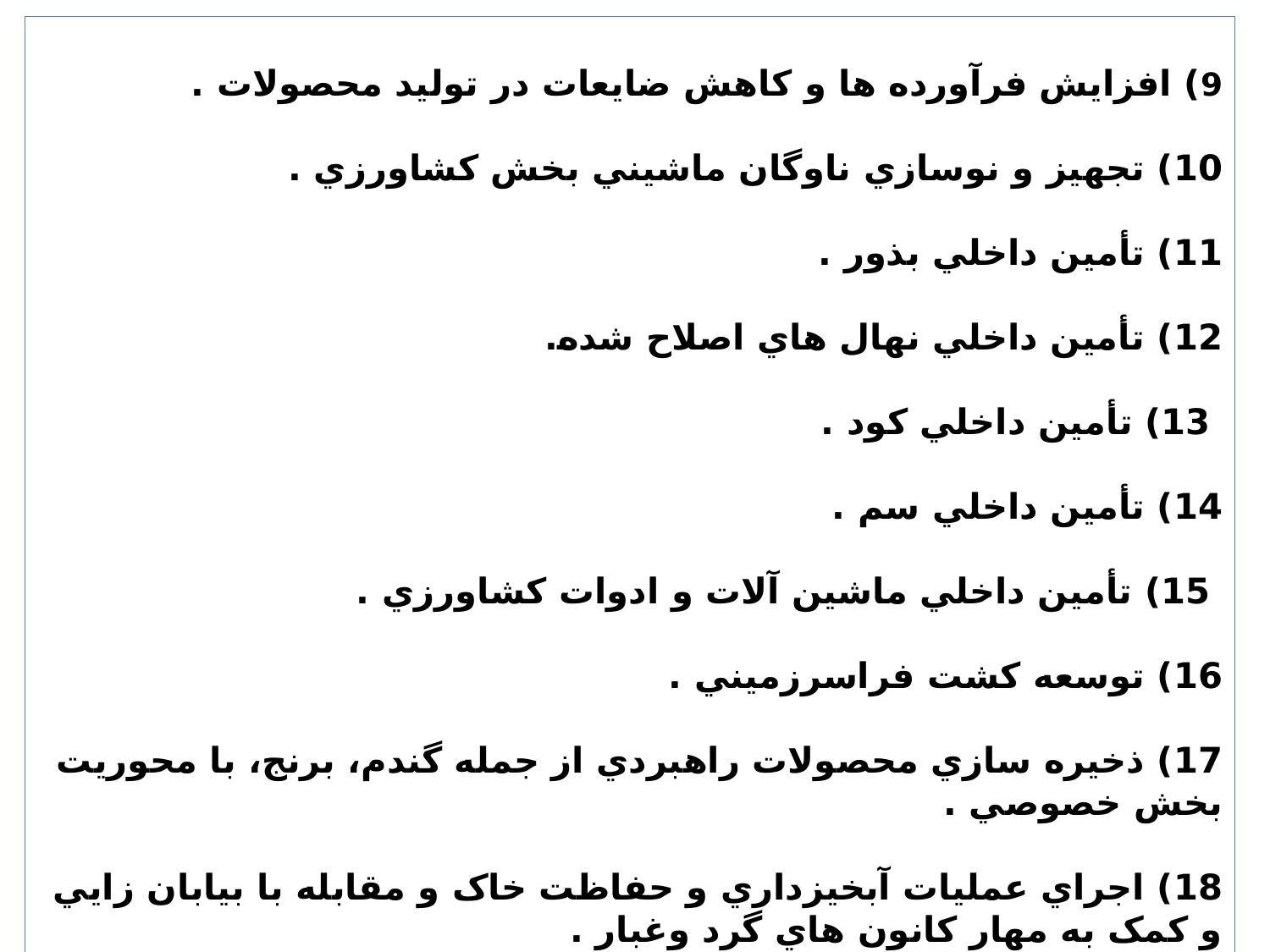

9) افزايش فرآورده ها و کاهش ضايعات در توليد محصولات .

10) تجهيز و نوسازي ناوگان ماشيني بخش کشاورزي .

11) تأمين داخلي بذور .

12) تأمين داخلي نهال هاي اصلاح شده.

 13) تأمين داخلي کود .

14) تأمين داخلي سم .

 15) تأمين داخلي ماشين آلات و ادوات کشاورزي .

16) توسعه کشت فراسرزميني .

17) ذخيره سازي محصولات راهبردي از جمله گندم، برنج، با محوريت بخش خصوصي .

18) اجراي عمليات آبخيزداري و حفاظت خاک و مقابله با بيابان زايي و کمک به مهار کانون هاي گرد وغبار .